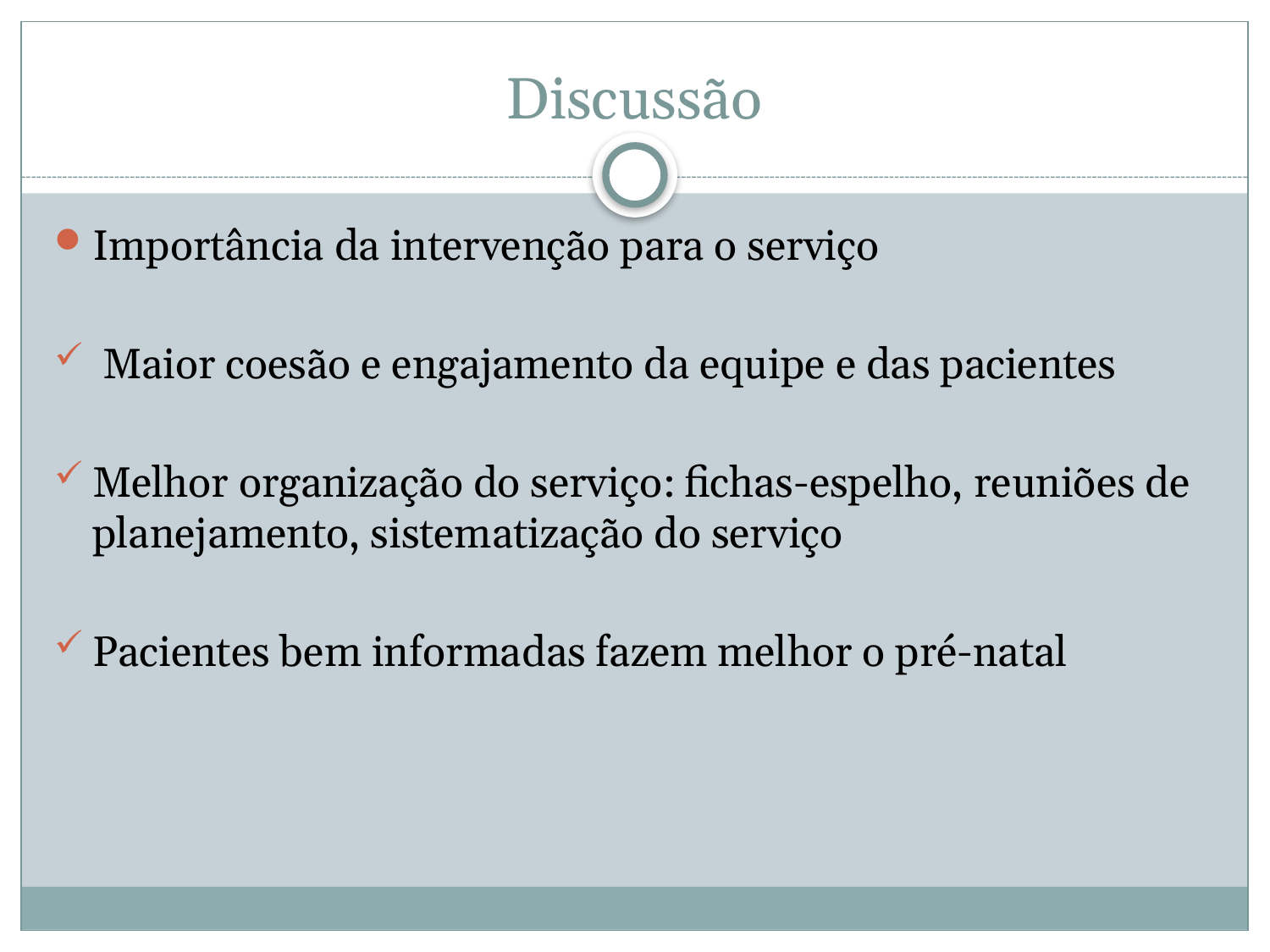

# Discussão
Importância da intervenção para o serviço

 Maior coesão e engajamento da equipe e das pacientes

Melhor organização do serviço: fichas-espelho, reuniões de planejamento, sistematização do serviço

Pacientes bem informadas fazem melhor o pré-natal